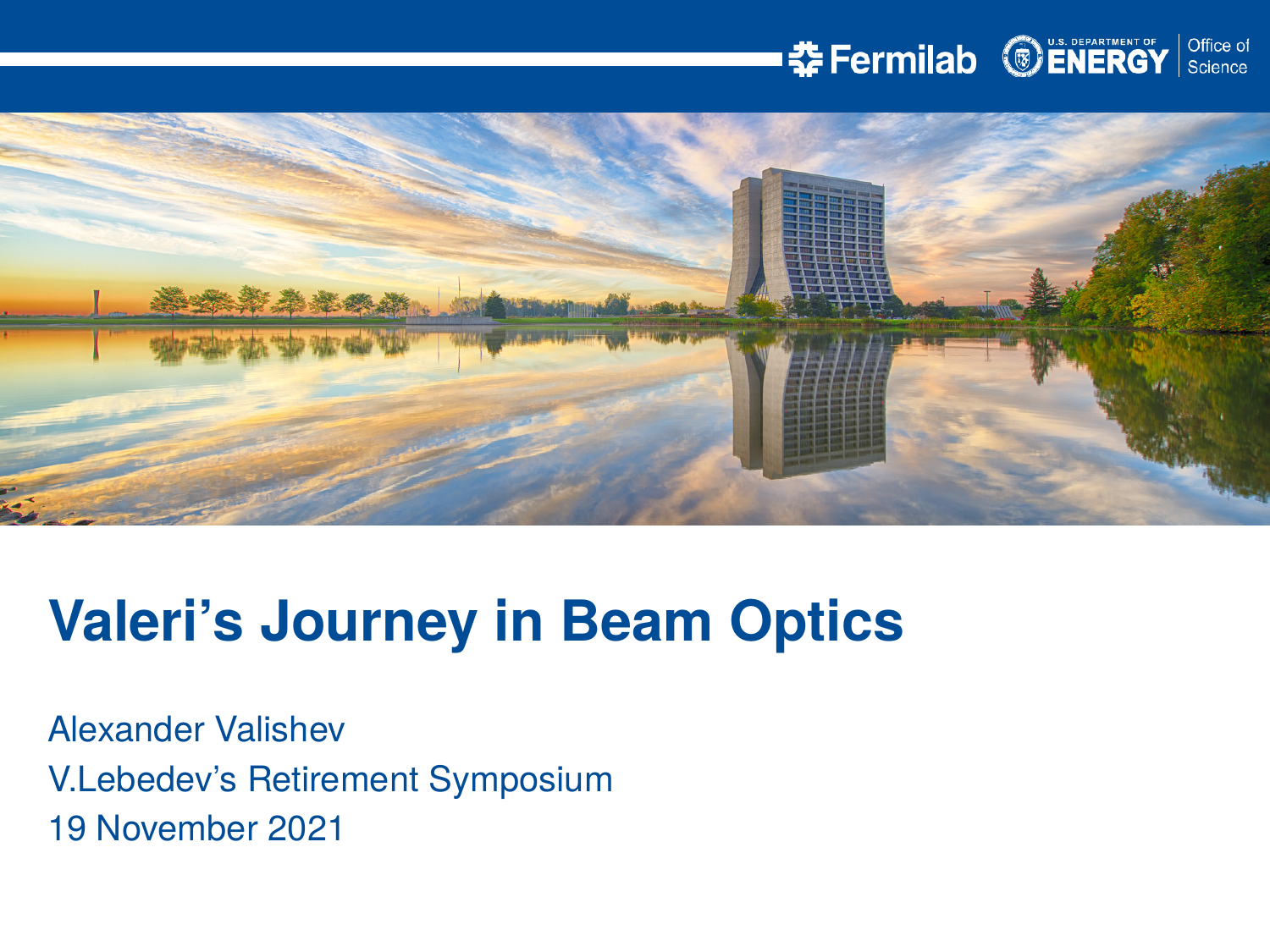

Valeri’s Journey in Beam Optics
Alexander Valishev
V.Lebedev’s Retirement Symposium
19 November 2021